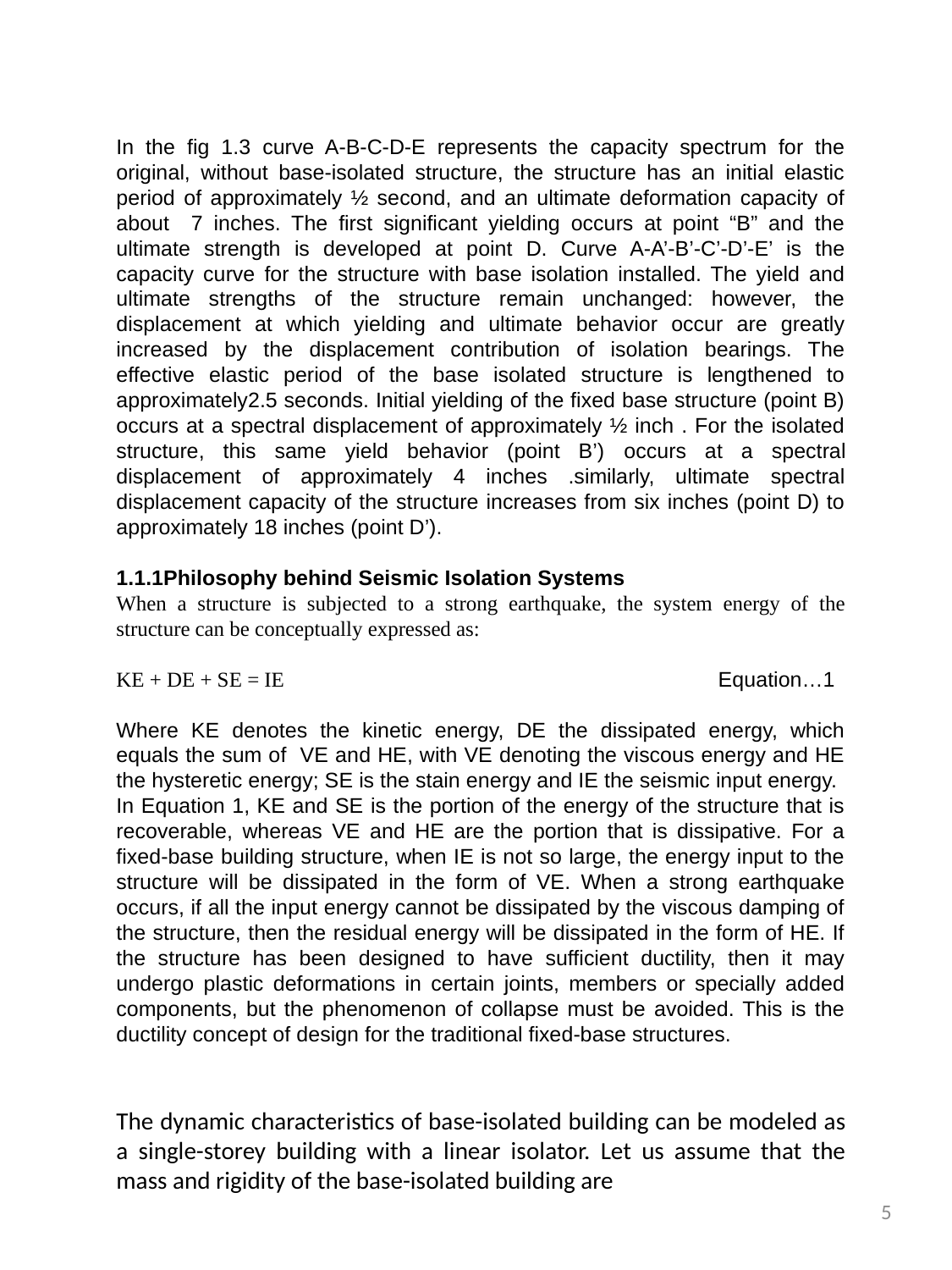

In the fig 1.3 curve A-B-C-D-E represents the capacity spectrum for the original, without base-isolated structure, the structure has an initial elastic period of approximately ½ second, and an ultimate deformation capacity of about  7 inches. The first significant yielding occurs at point “B” and the ultimate strength is developed at point D. Curve A-A’-B’-C’-D’-E’ is the capacity curve for the structure with base isolation installed. The yield and ultimate strengths of the structure remain unchanged: however, the displacement at which yielding and ultimate behavior occur are greatly increased by the displacement contribution of isolation bearings. The effective elastic period of the base isolated structure is lengthened to approximately2.5 seconds. Initial yielding of the fixed base structure (point B) occurs at a spectral displacement of approximately ½ inch . For the isolated structure, this same yield behavior (point B’) occurs at a spectral displacement of approximately 4 inches .similarly, ultimate spectral displacement capacity of the structure increases from six inches (point D) to approximately 18 inches (point D’).

1.1.1Philosophy behind Seismic Isolation Systems
When a structure is subjected to a strong earthquake, the system energy of the structure can be conceptually expressed as:

KE + DE + SE = IE                                                                                  Equation…1

Where KE denotes the kinetic energy, DE the dissipated energy, which equals the sum of  VE and HE, with VE denoting the viscous energy and HE the hysteretic energy; SE is the stain energy and IE the seismic input energy.
In Equation 1, KE and SE is the portion of the energy of the structure that is recoverable, whereas VE and HE are the portion that is dissipative. For a fixed-base building structure, when IE is not so large, the energy input to the structure will be dissipated in the form of VE. When a strong earthquake occurs, if all the input energy cannot be dissipated by the viscous damping of the structure, then the residual energy will be dissipated in the form of HE. If the structure has been designed to have sufficient ductility, then it may undergo plastic deformations in certain joints, members or specially added components, but the phenomenon of collapse must be avoided. This is the ductility concept of design for the traditional fixed-base structures.

The dynamic characteristics of base-isolated building can be modeled as a single-storey building with a linear isolator. Let us assume that the mass and rigidity of the base-isolated building are

5